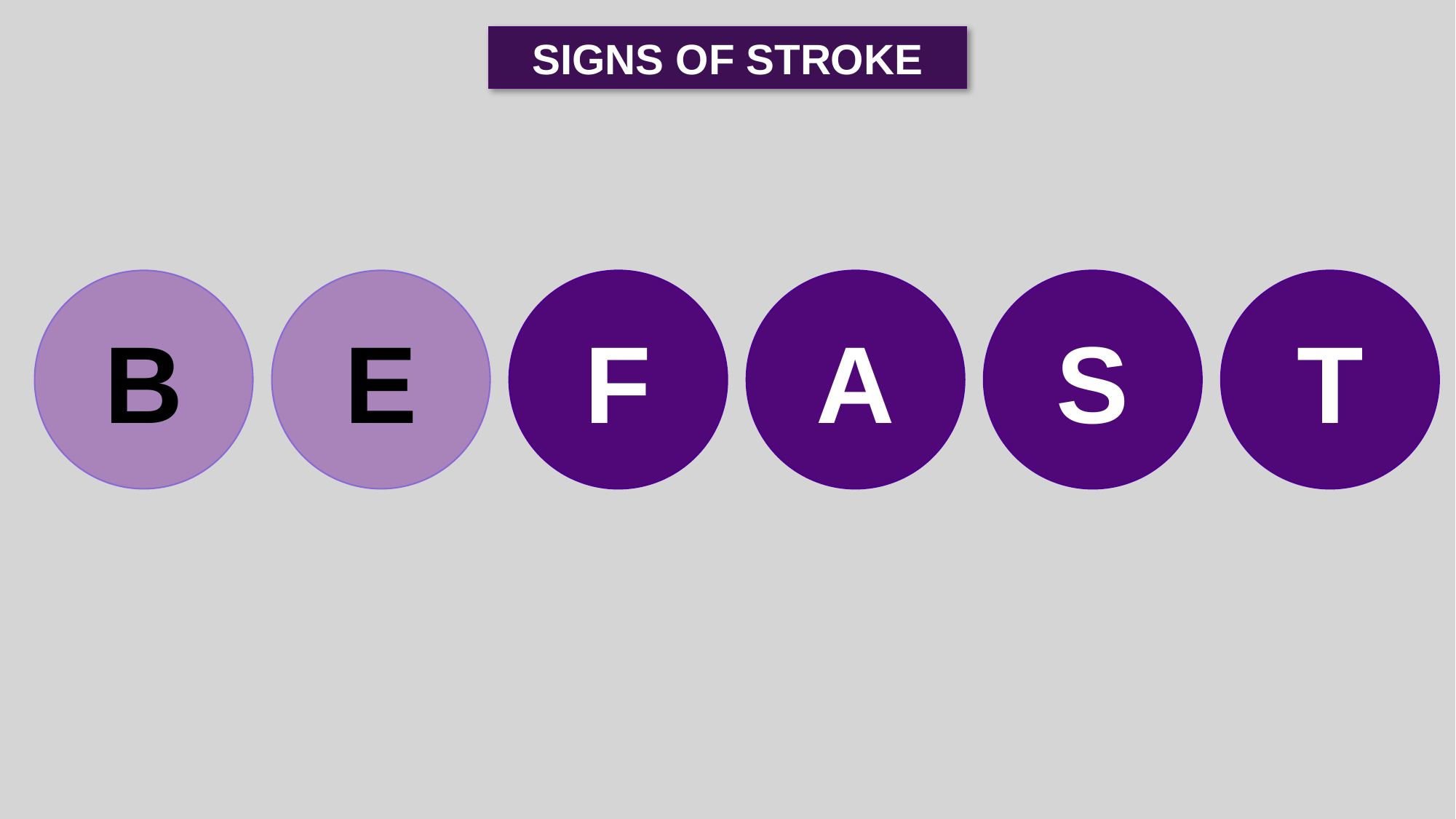

SIGNS OF STROKE
B
E
F
A
S
T